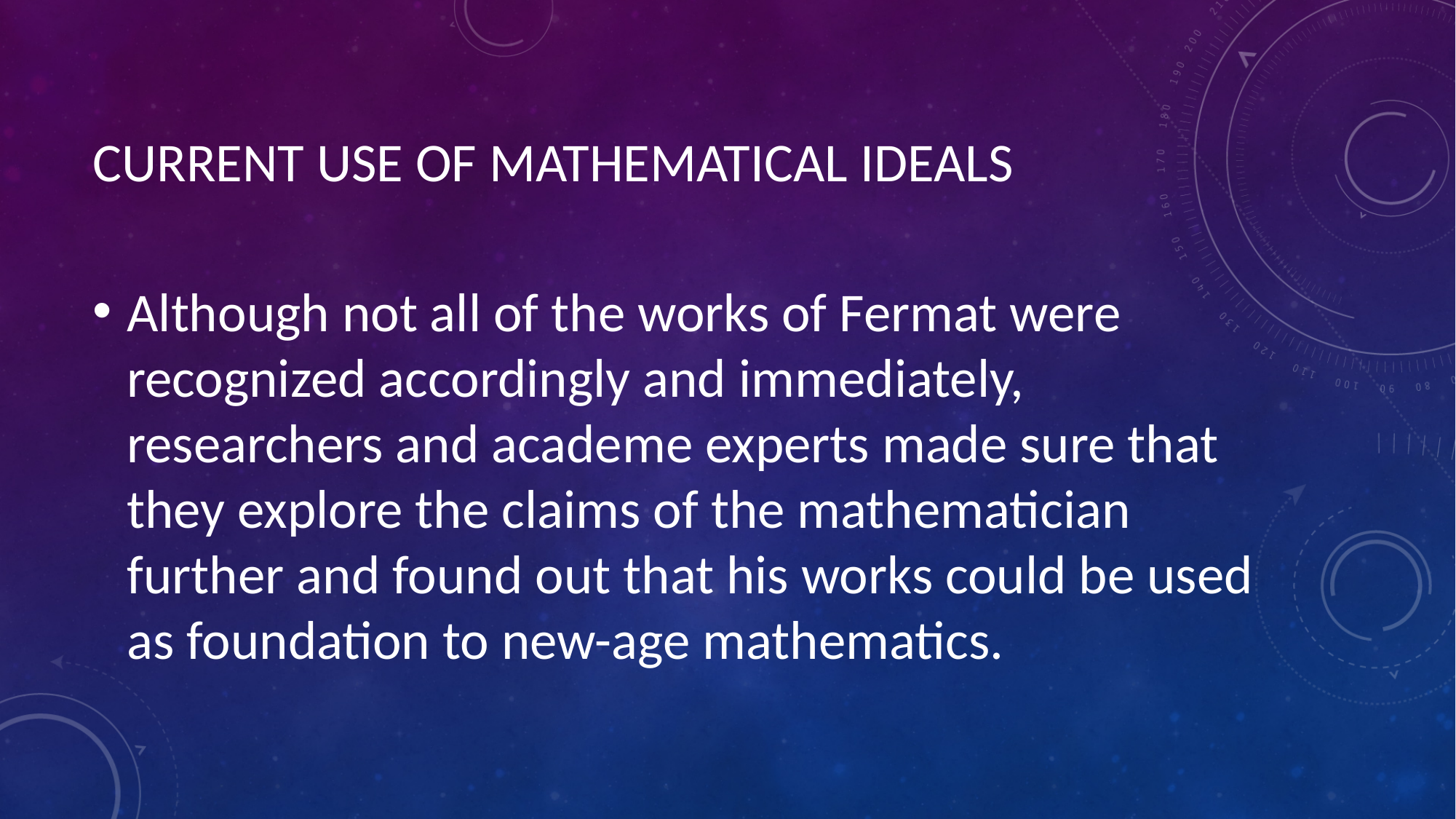

# Current Use of Mathematical Ideals
Although not all of the works of Fermat were recognized accordingly and immediately, researchers and academe experts made sure that they explore the claims of the mathematician further and found out that his works could be used as foundation to new-age mathematics.